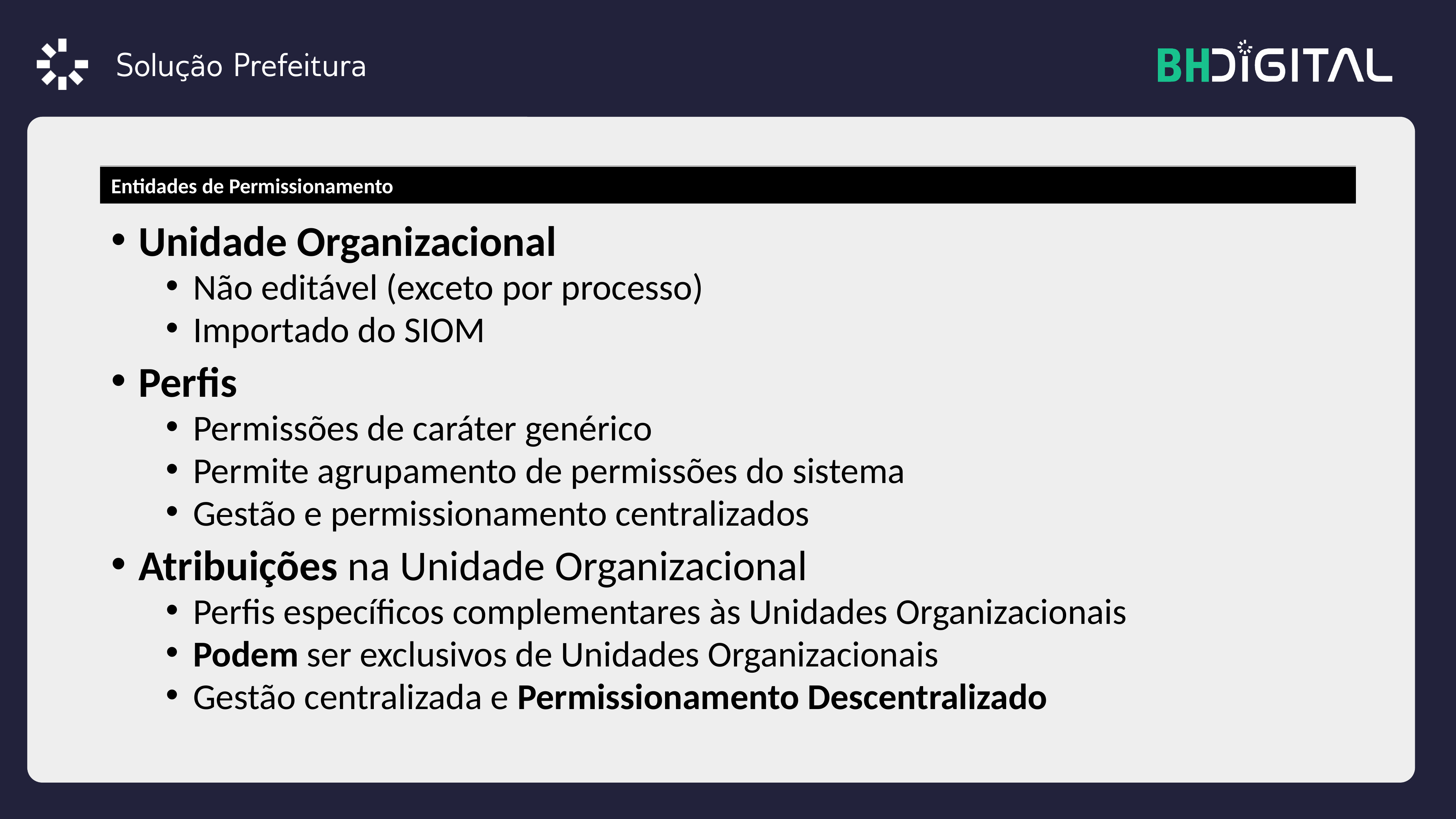

Solução Prefeitura
Entidades de Permissionamento
Unidade Organizacional
Não editável (exceto por processo)
Importado do SIOM
Perfis
Permissões de caráter genérico
Permite agrupamento de permissões do sistema
Gestão e permissionamento centralizados
Atribuições na Unidade Organizacional
Perfis específicos complementares às Unidades Organizacionais
Podem ser exclusivos de Unidades Organizacionais
Gestão centralizada e Permissionamento Descentralizado